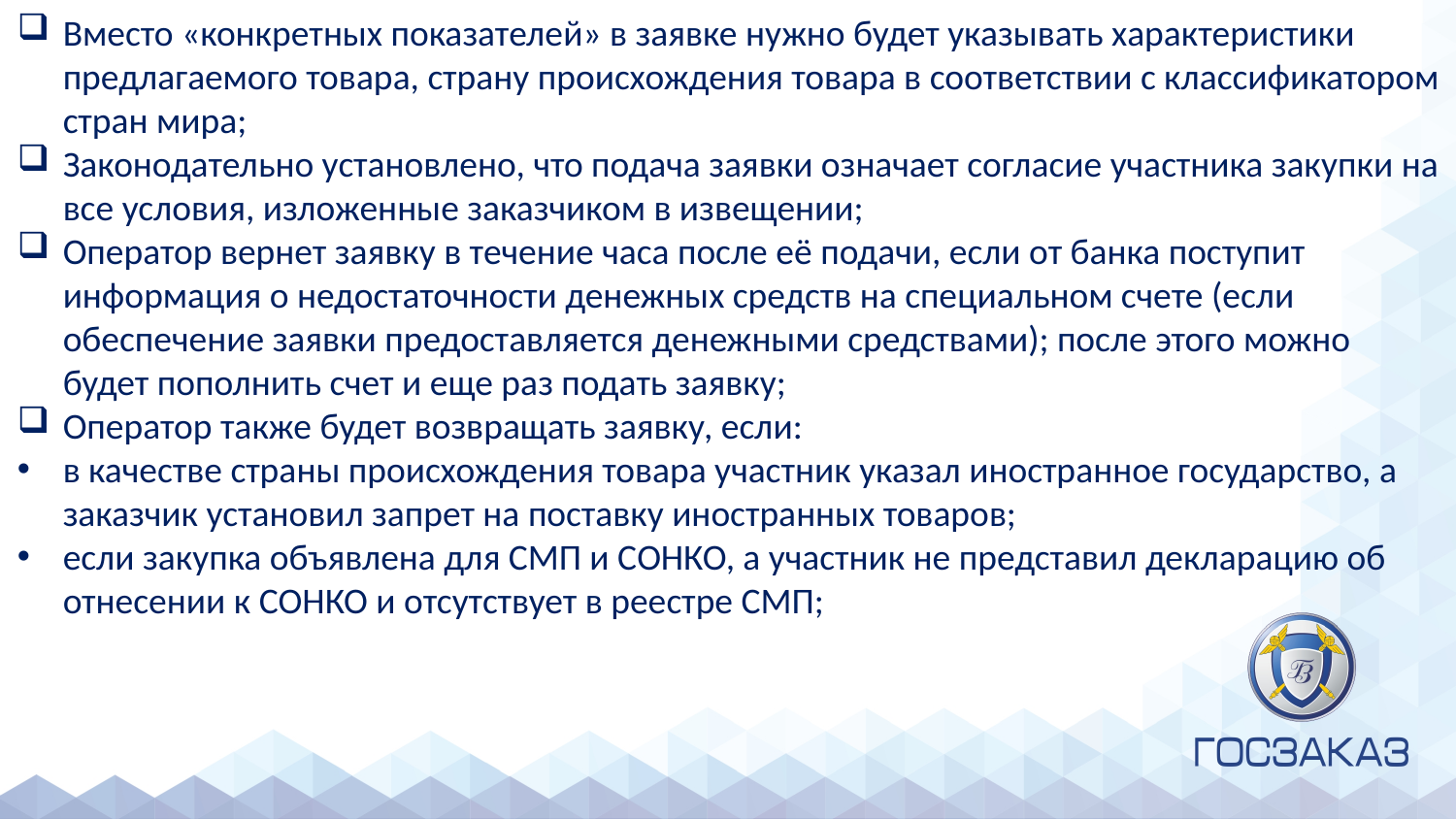

Вместо «конкретных показателей» в заявке нужно будет указывать характеристики предлагаемого товара, страну происхождения товара в соответствии с классификатором стран мира;
Законодательно установлено, что подача заявки означает согласие участника закупки на все условия, изложенные заказчиком в извещении;
Оператор вернет заявку в течение часа после её подачи, если от банка поступит информация о недостаточности денежных средств на специальном счете (если обеспечение заявки предоставляется денежными средствами); после этого можно будет пополнить счет и еще раз подать заявку;
Оператор также будет возвращать заявку, если:
в качестве страны происхождения товара участник указал иностранное государство, а заказчик установил запрет на поставку иностранных товаров;
если закупка объявлена для СМП и СОНКО, а участник не представил декларацию об отнесении к СОНКО и отсутствует в реестре СМП;